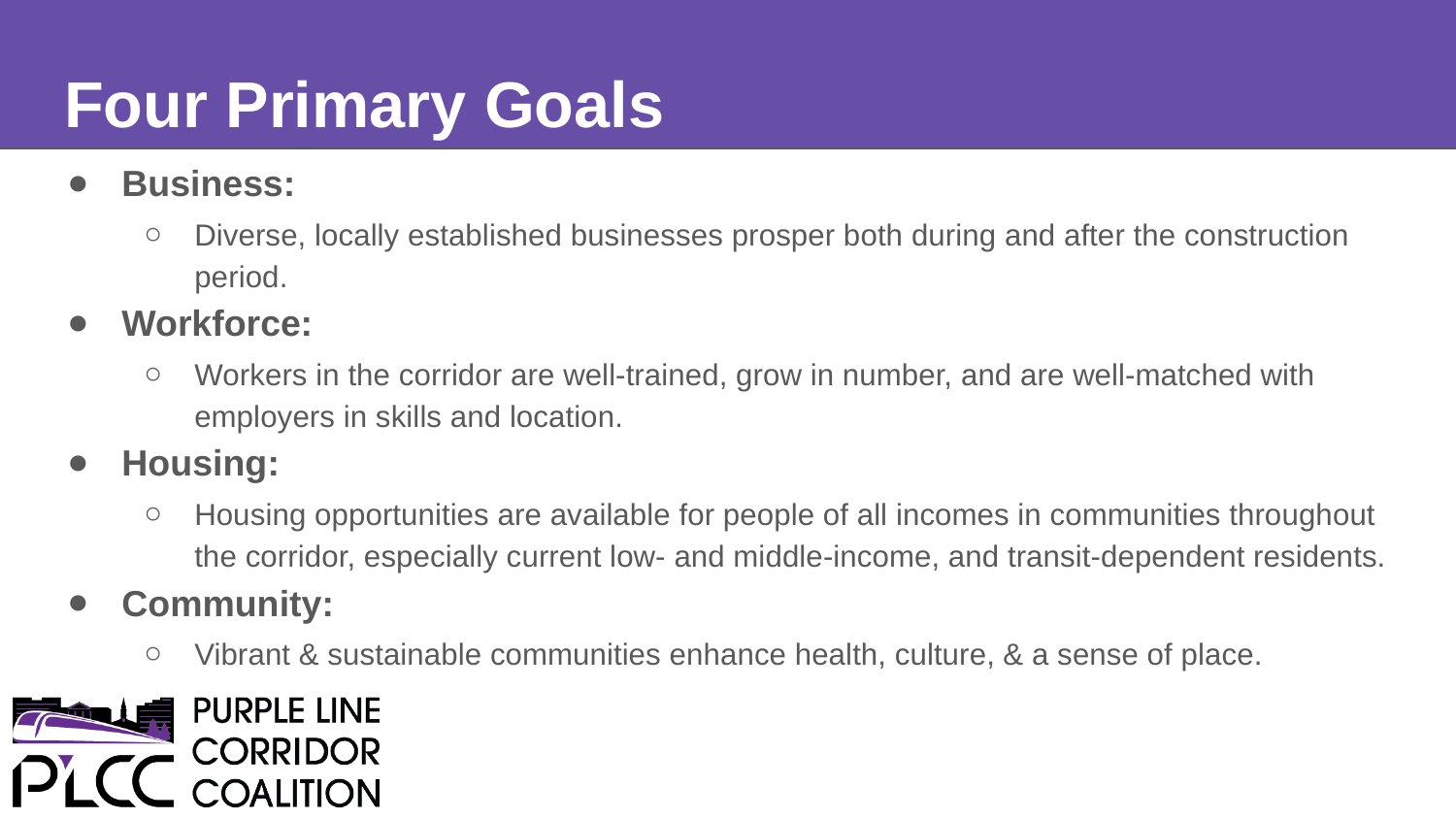

# Four Primary Goals
Business:
Diverse, locally established businesses prosper both during and after the construction period.
Workforce:
Workers in the corridor are well-trained, grow in number, and are well-matched with employers in skills and location.
Housing:
Housing opportunities are available for people of all incomes in communities throughout the corridor, especially current low- and middle-income, and transit-dependent residents.
Community:
Vibrant & sustainable communities enhance health, culture, & a sense of place.